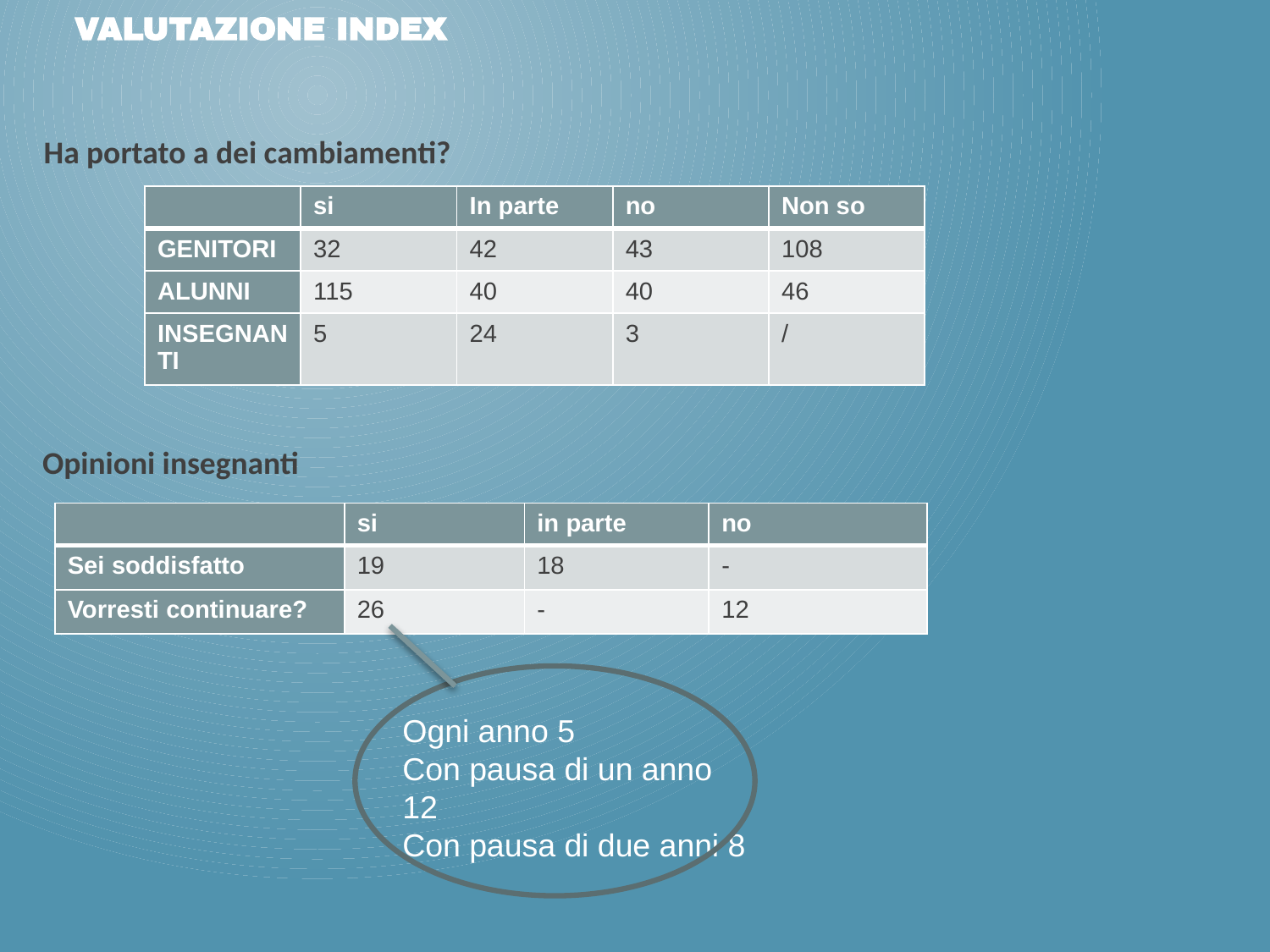

# VALUTAZIONE INDEX
Ha portato a dei cambiamenti?

|  | si | In parte | no | Non so |
| --- | --- | --- | --- | --- |
| GENITORI | 32 | 42 | 43 | 108 |
| ALUNNI | 115 | 40 | 40 | 46 |
| INSEGNANTI | 5 | 24 | 3 | / |
Opinioni insegnanti

|  | si | in parte | no |
| --- | --- | --- | --- |
| Sei soddisfatto | 19 | 18 | - |
| Vorresti continuare? | 26 | - | 12 |

Ogni anno 5
Con pausa di un anno 12
Con pausa di due anni 8